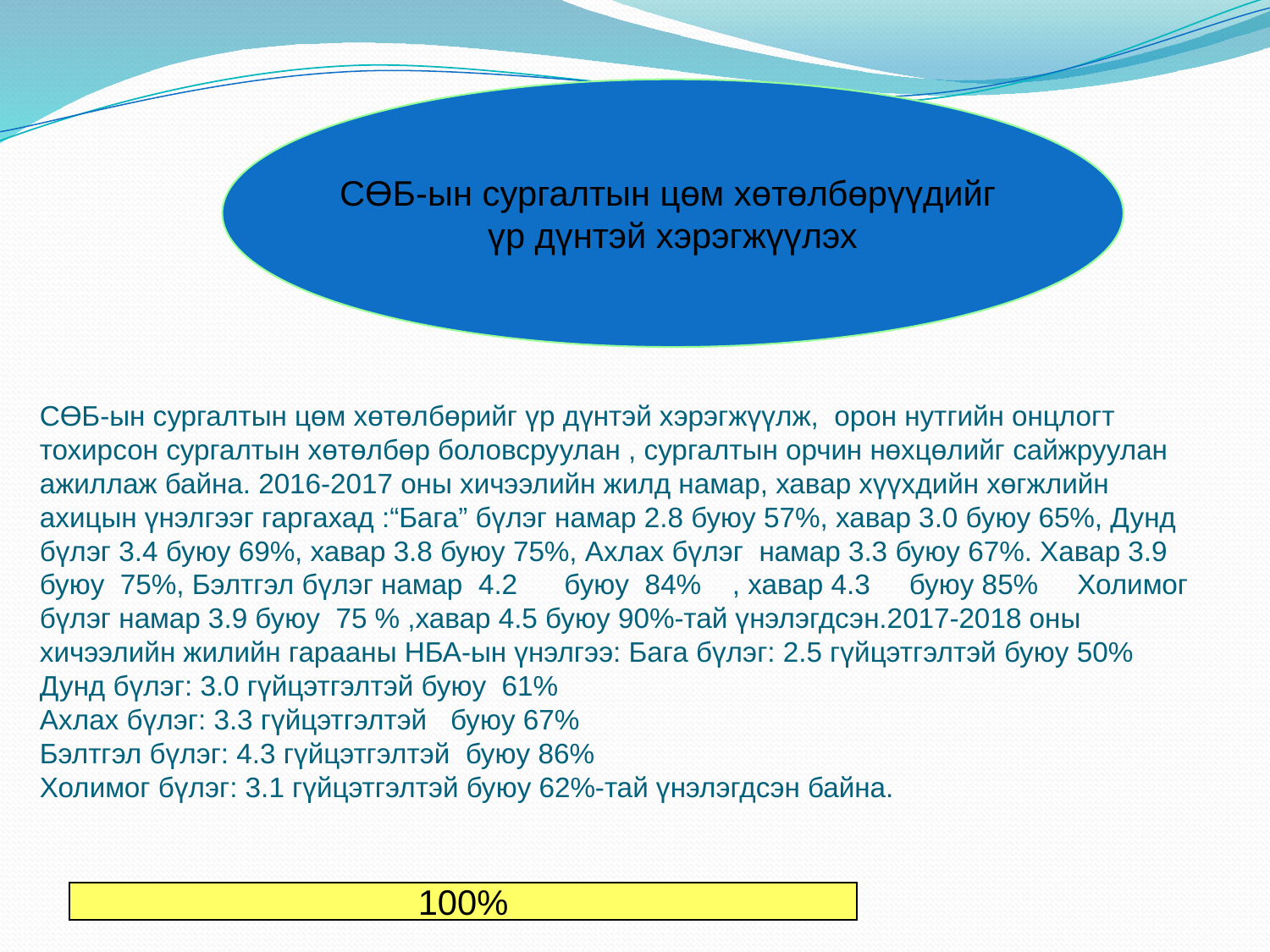

СӨБ-ын сургалтын цөм хөтөлбөрүүдийг
үр дүнтэй хэрэгжүүлэх
# СӨБ-ын сургалтын цөм хөтөлбөрийг үр дүнтэй хэрэгжүүлж,  орон нутгийн онцлогт тохирсон сургалтын хөтөлбөр боловсруулан , сургалтын орчин нөхцөлийг сайжруулан ажиллаж байна. 2016-2017 оны хичээлийн жилд намар, хавар хүүхдийн хөгжлийн ахицын үнэлгээг гаргахад :“Бага” бүлэг намар 2.8 буюу 57%, хавар 3.0 буюу 65%, Дунд бүлэг 3.4 буюу 69%, хавар 3.8 буюу 75%, Ахлах бүлэг  намар 3.3 буюу 67%. Хавар 3.9  буюу  75%, Бэлтгэл бүлэг намар  4.2      буюу  84%    , хавар 4.3     буюу 85%     Холимог  бүлэг намар 3.9 буюу  75 % ,хавар 4.5 буюу 90%-тай үнэлэгдсэн.2017-2018 оны хичээлийн жилийн гарааны НБА-ын үнэлгээ: Бага бүлэг: 2.5 гүйцэтгэлтэй буюу 50% Дунд бүлэг: 3.0 гүйцэтгэлтэй буюу  61% Ахлах бүлэг: 3.3 гүйцэтгэлтэй   буюу 67% Бэлтгэл бүлэг: 4.3 гүйцэтгэлтэй  буюу 86% Холимог бүлэг: 3.1 гүйцэтгэлтэй буюу 62%-тай үнэлэгдсэн байна.
100%